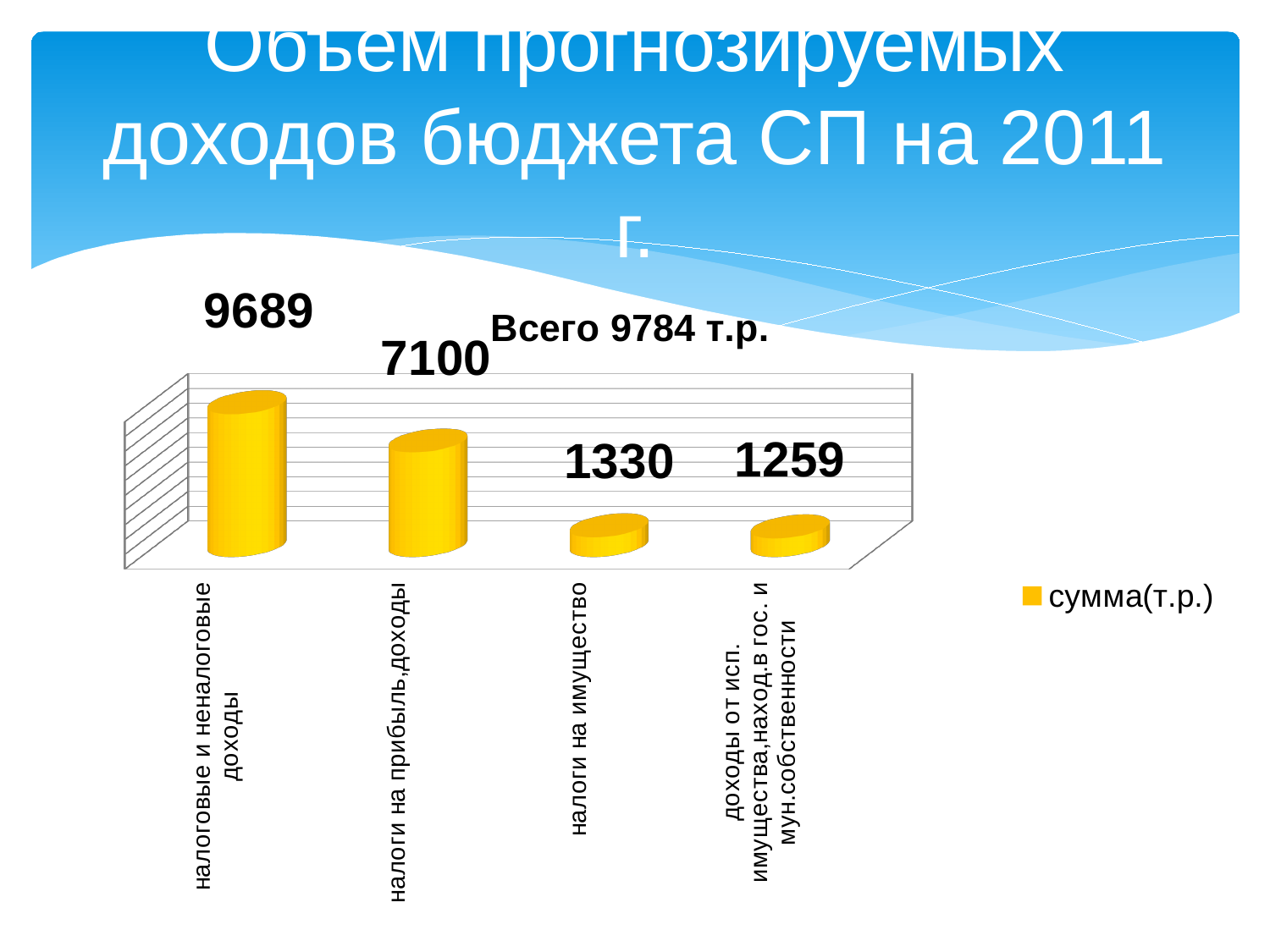

# Объем прогнозируемых доходов бюджета СП на 2011 г.

[unsupported chart]